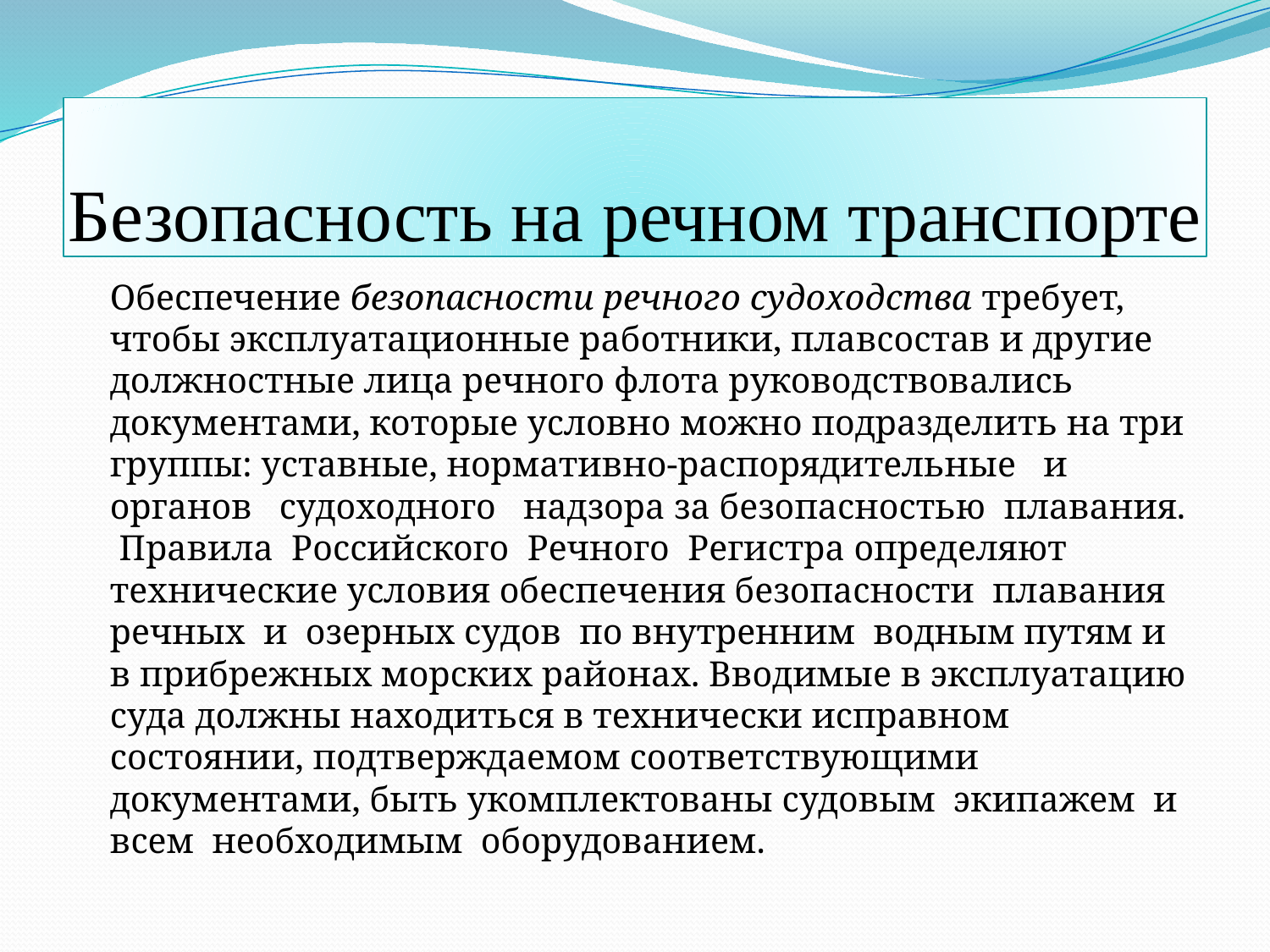

# Безопасность на речном транспорте
		Обеспечение безопасности речного судоходства требует, чтобы эксплуатационные работники, плавсостав и другие должностные лица речного флота руководствовались документами, которые условно можно подразделить на три группы: уставные, нормативно-распорядительные   и   органов   судоходного   надзора за безопасностью  плавания.  Правила  Российского  Речного  Регистра определяют технические условия обеспечения безопасности  плавания  речных  и  озерных судов  по внутренним  водным путям и в прибрежных морских районах. Вводимые в эксплуатацию суда должны находиться в технически исправном состоянии, подтверждаемом соответствующими документами, быть укомплектованы судовым  экипажем  и  всем  необходимым  оборудованием.